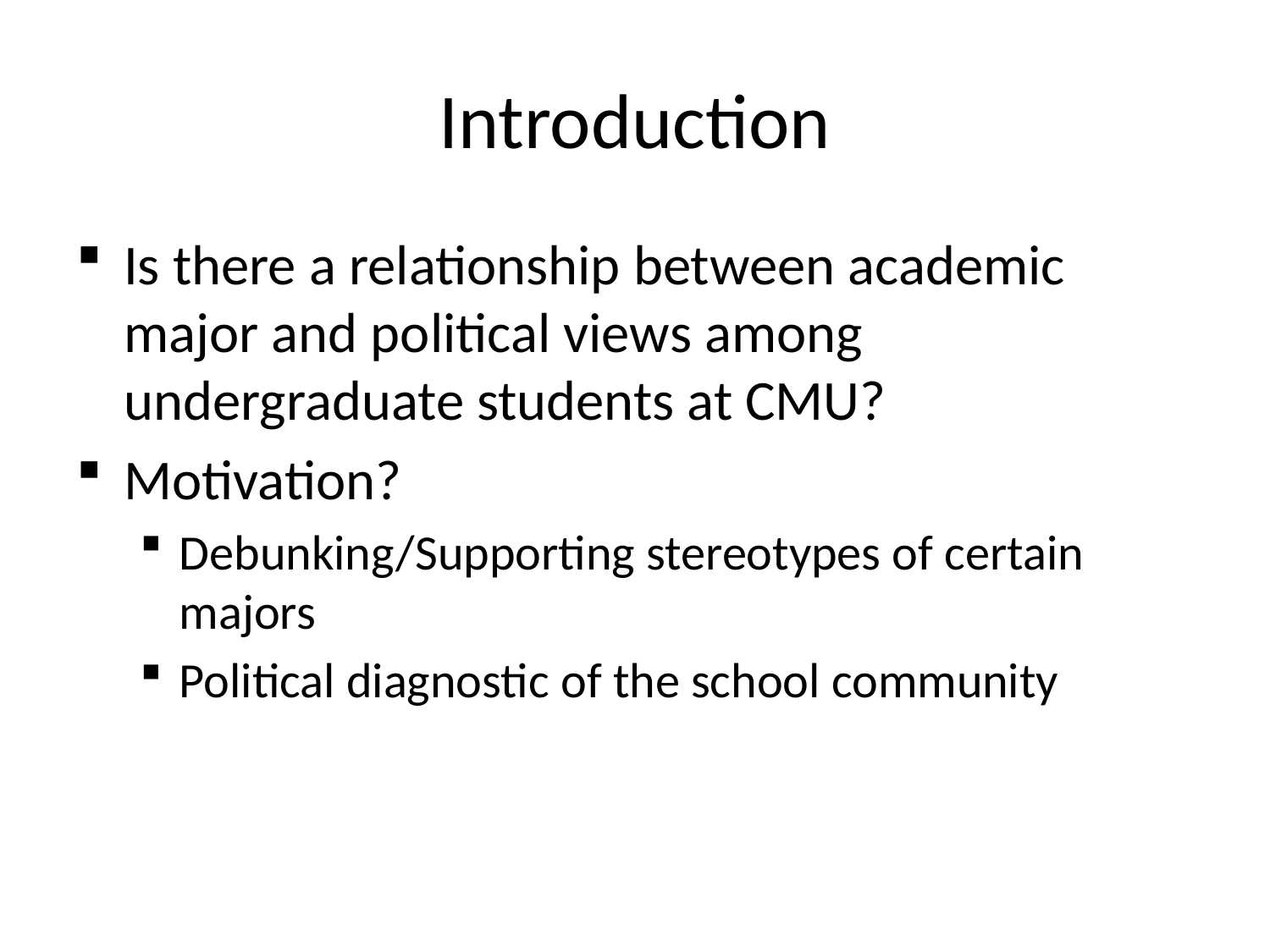

# Introduction
Is there a relationship between academic major and political views among undergraduate students at CMU?
Motivation?
Debunking/Supporting stereotypes of certain majors
Political diagnostic of the school community